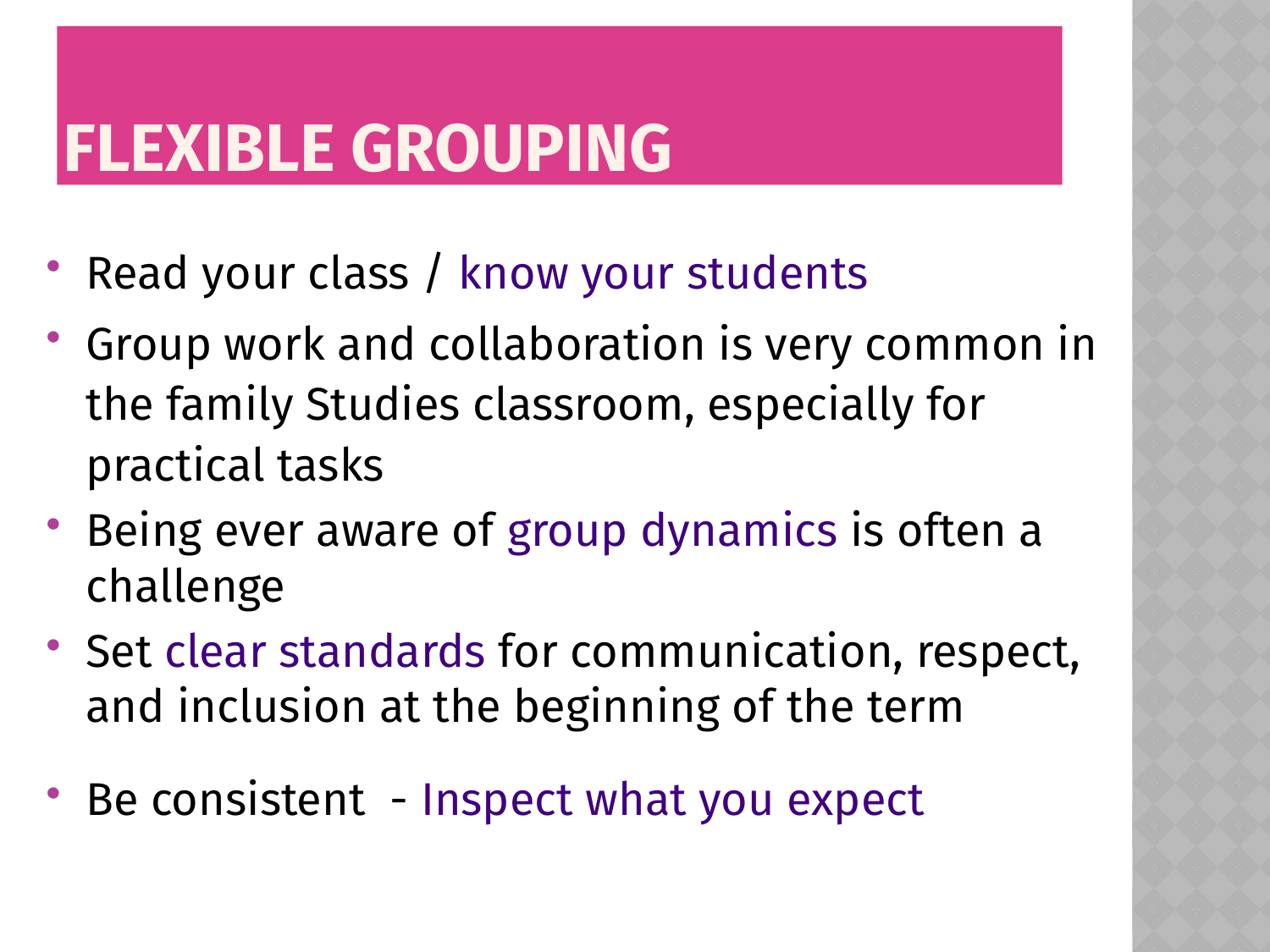

Flexible grouping
Read your class / know your students
Group work and collaboration is very common in the family Studies classroom, especially for practical tasks
Being ever aware of group dynamics is often a challenge
Set clear standards for communication, respect, and inclusion at the beginning of the term
Be consistent  - Inspect what you expect